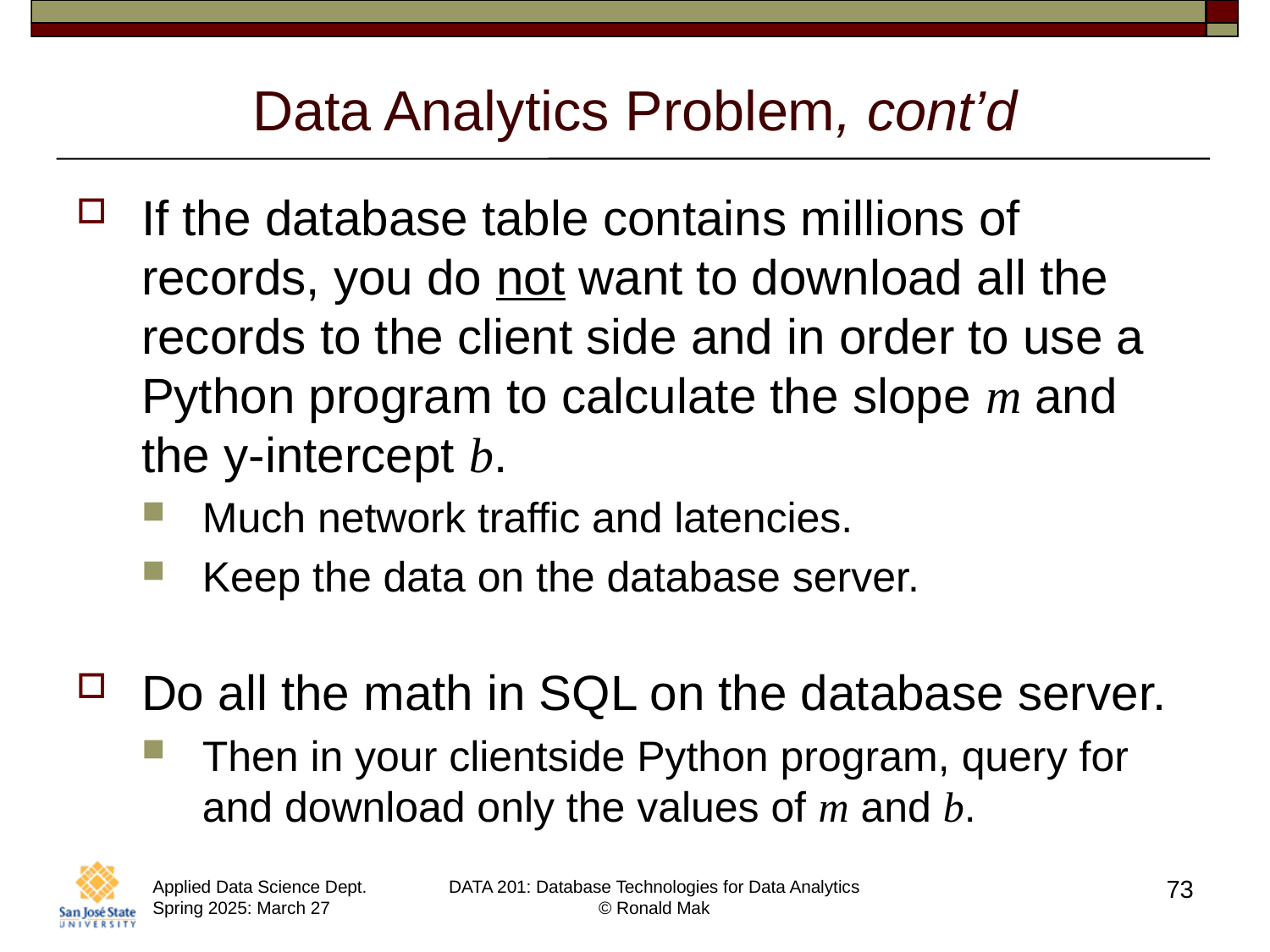

# Data Analytics Problem, cont’d
If the database table contains millions of records, you do not want to download all the records to the client side and in order to use a Python program to calculate the slope m and the y-intercept b.
Much network traffic and latencies.
Keep the data on the database server.

Do all the math in SQL on the database server.
Then in your clientside Python program, query for and download only the values of m and b.
73